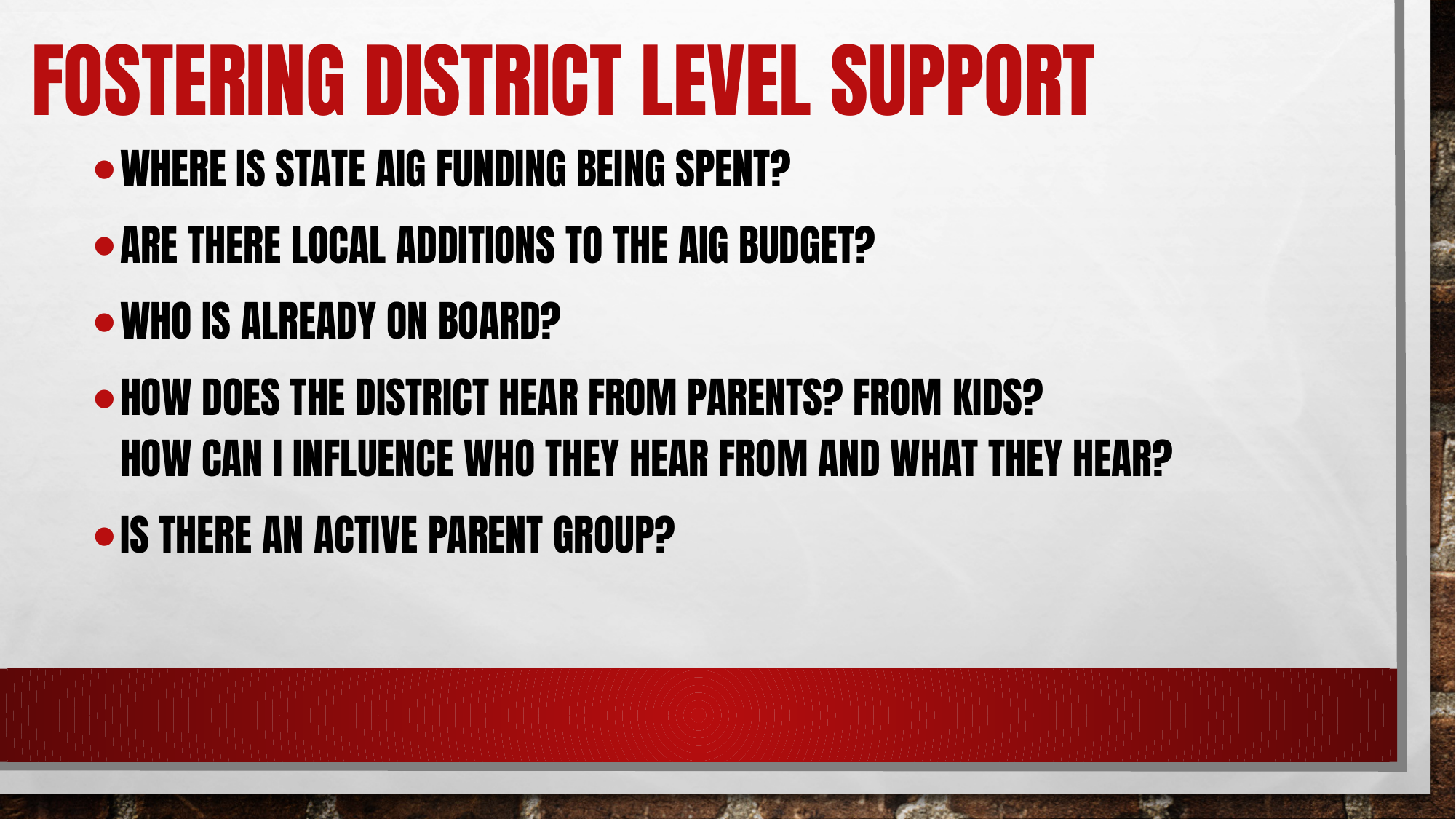

# Fostering District Level Support
Where is State AIG Funding being spent?
Are There local additions to the AIG budget?
Who is already on board?
How does the district hear from Parents? From Kids?
How can I influence who they hear from and what they hear?
Is there an active Parent group?